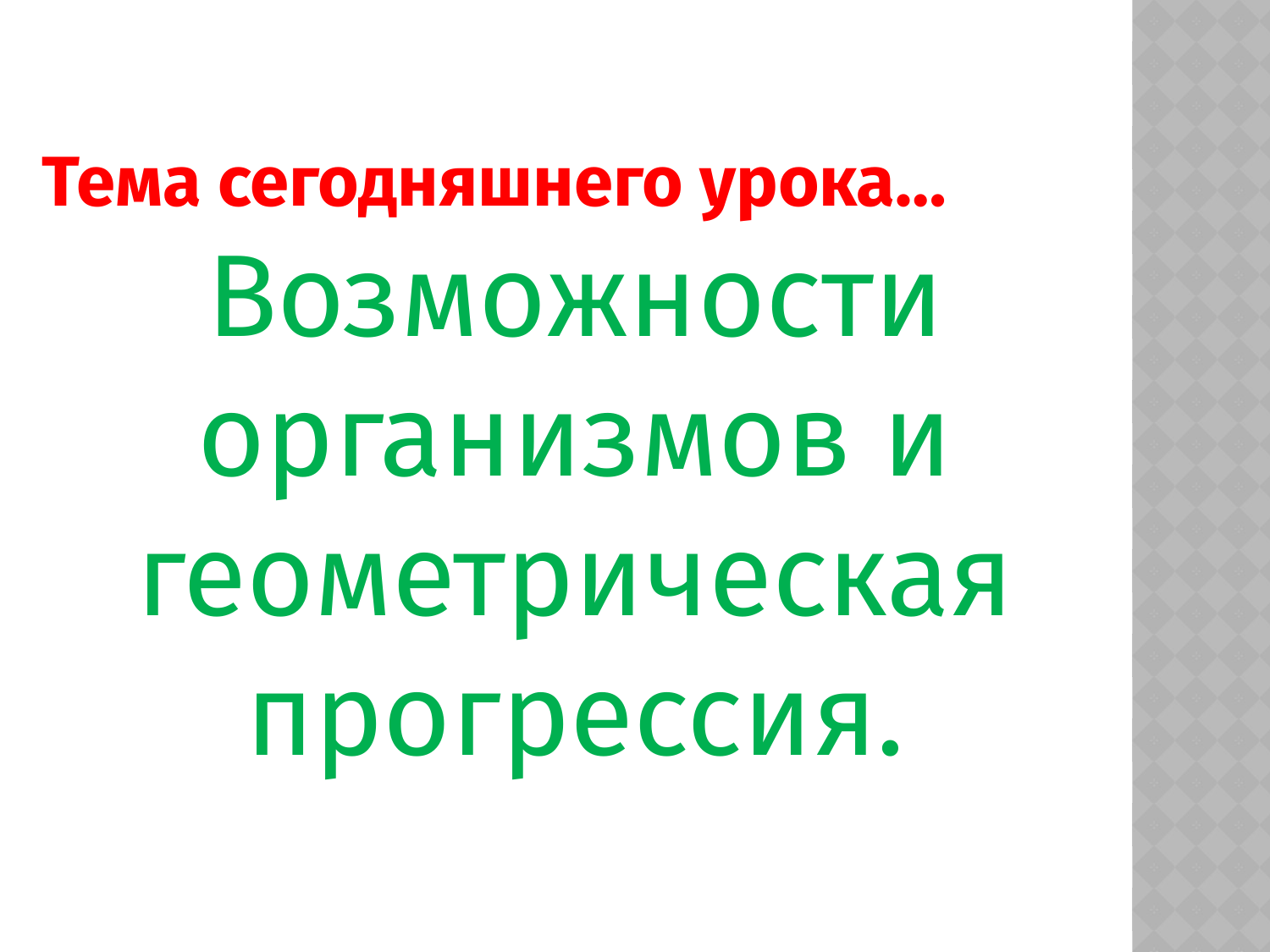

Тема сегодняшнего урока…
Возможности организмов и геометрическая прогрессия.